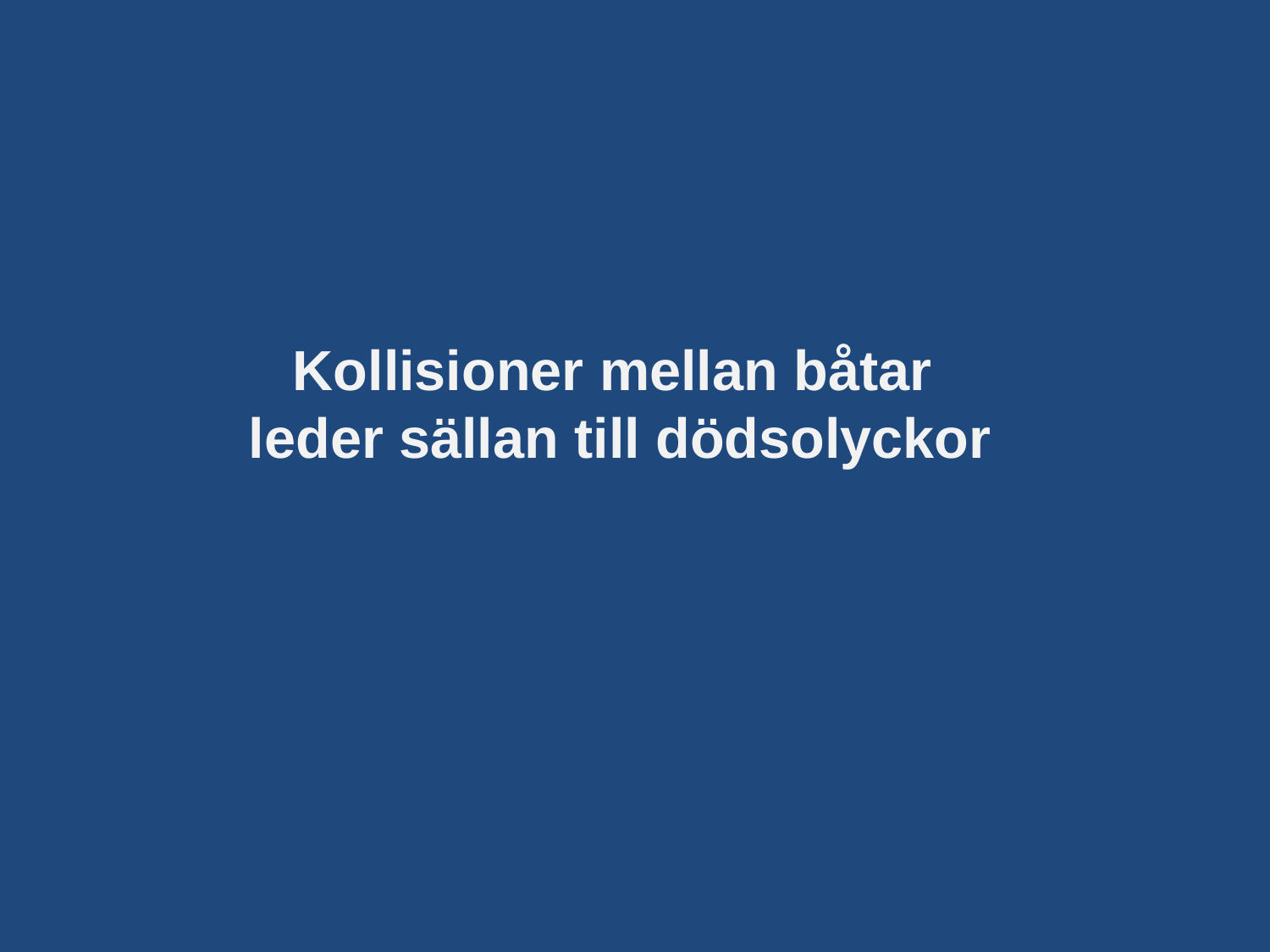

# Kollisioner mellan båtar leder sällan till dödsolyckor